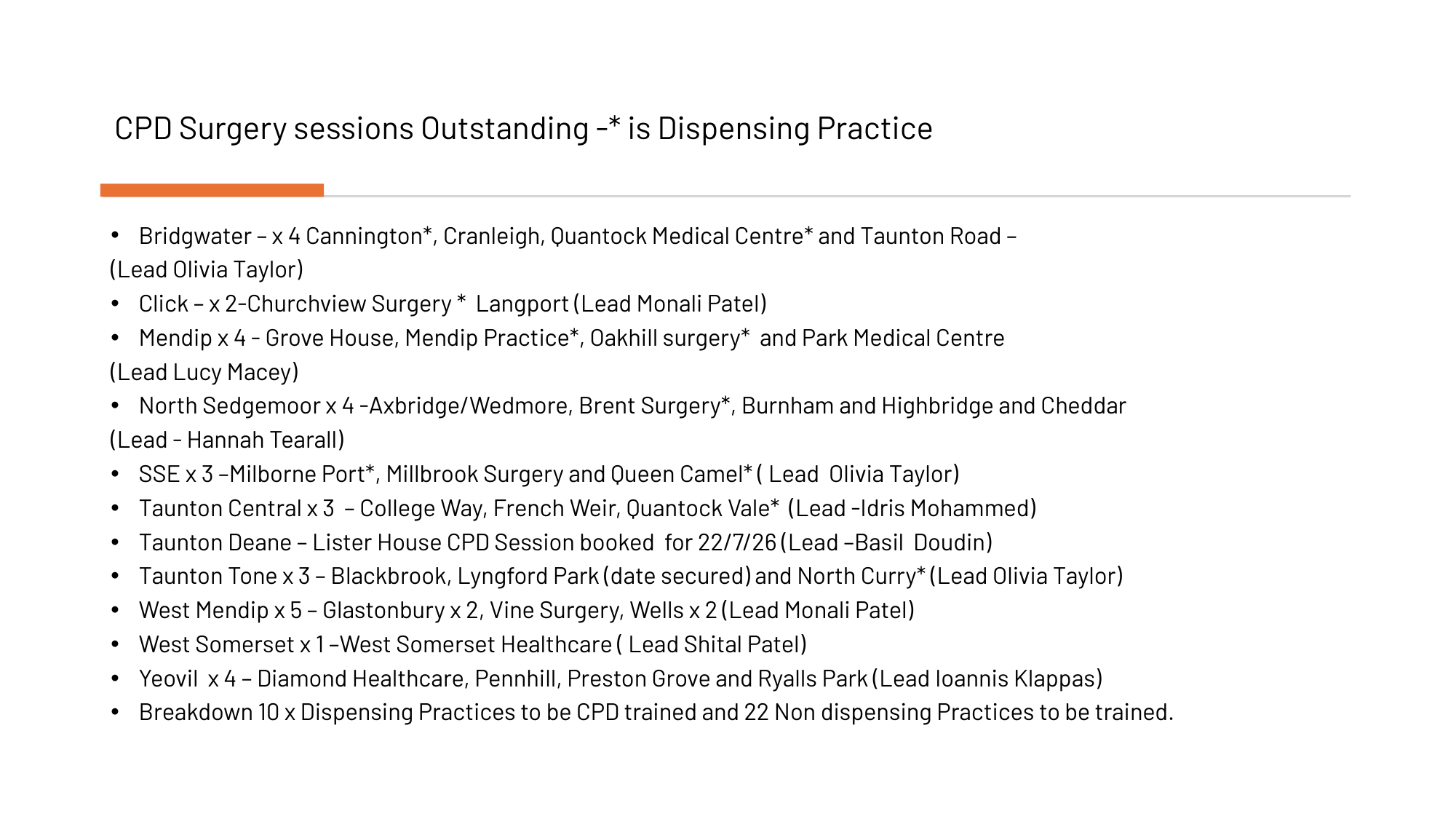

# CPD Surgery sessions Outstanding -* is Dispensing Practice

Bridgwater – x 4 Cannington*, Cranleigh, Quantock Medical Centre* and Taunton Road –
(Lead Olivia Taylor)
Click – x 2-Churchview Surgery *  Langport (Lead Monali Patel)
Mendip x 4 - Grove House, Mendip Practice*, Oakhill surgery*  and Park Medical Centre
(Lead Lucy Macey)
North Sedgemoor x 4 -Axbridge/Wedmore, Brent Surgery*, Burnham and Highbridge and Cheddar
(Lead - Hannah Tearall)
SSE x 3 –Milborne Port*, Millbrook Surgery and Queen Camel* ( Lead  Olivia Taylor)
Taunton Central x 3  – College Way, French Weir, Quantock Vale*  (Lead -Idris Mohammed)
Taunton Deane – Lister House CPD Session booked  for 22/7/26 (Lead –Basil  Doudin)
Taunton Tone x 3 – Blackbrook, Lyngford Park (date secured) and North Curry* (Lead Olivia Taylor)
West Mendip x 5 – Glastonbury x 2, Vine Surgery, Wells x 2 (Lead Monali Patel)
West Somerset x 1 –West Somerset Healthcare ( Lead Shital Patel)
Yeovil  x 4 – Diamond Healthcare, Pennhill, Preston Grove and Ryalls Park (Lead Ioannis Klappas)
Breakdown 10 x Dispensing Practices to be CPD trained and 22 Non dispensing Practices to be trained.